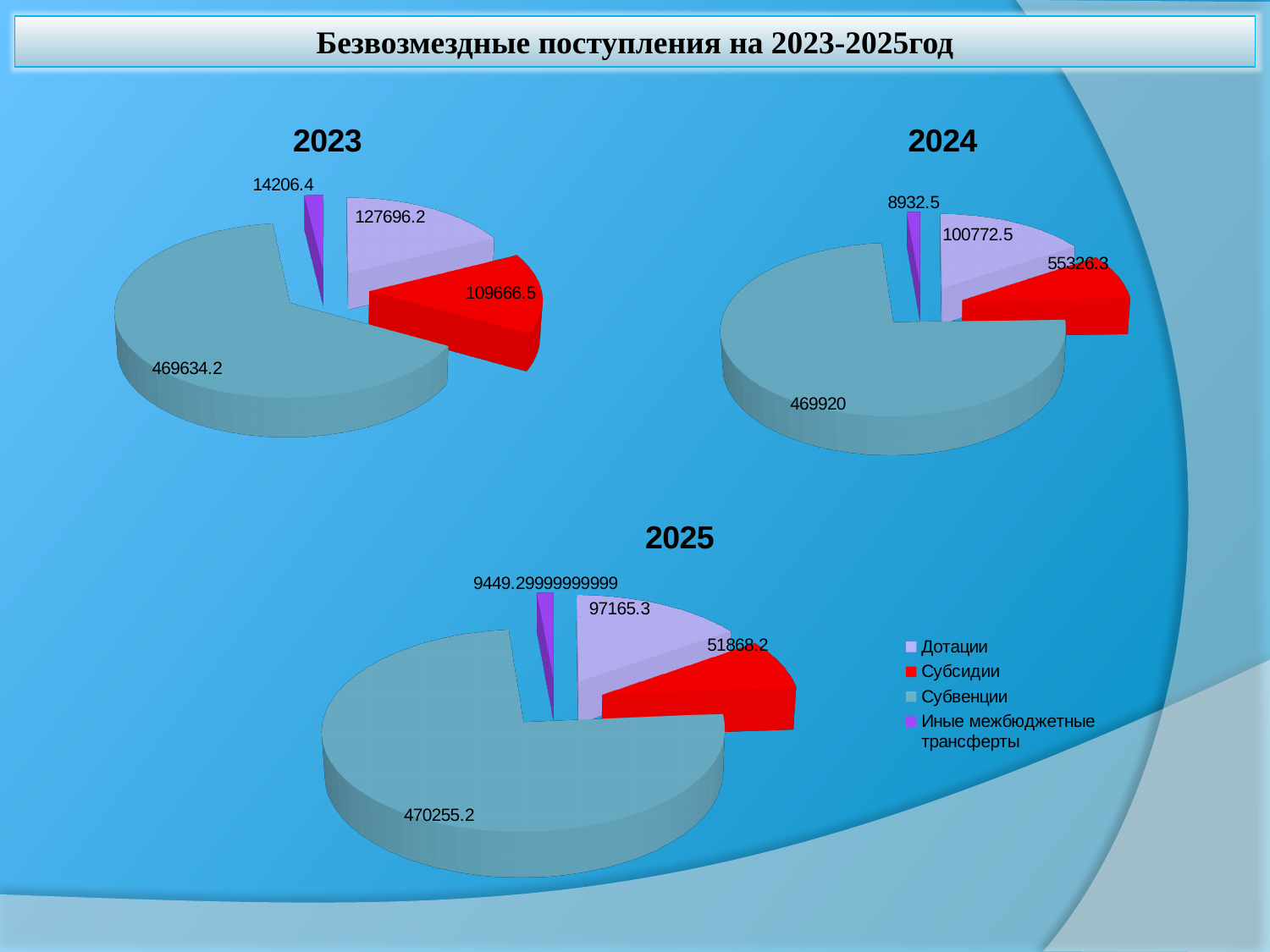

Безвозмездные поступления на 2023-2025год

[unsupported chart]

[unsupported chart]

[unsupported chart]